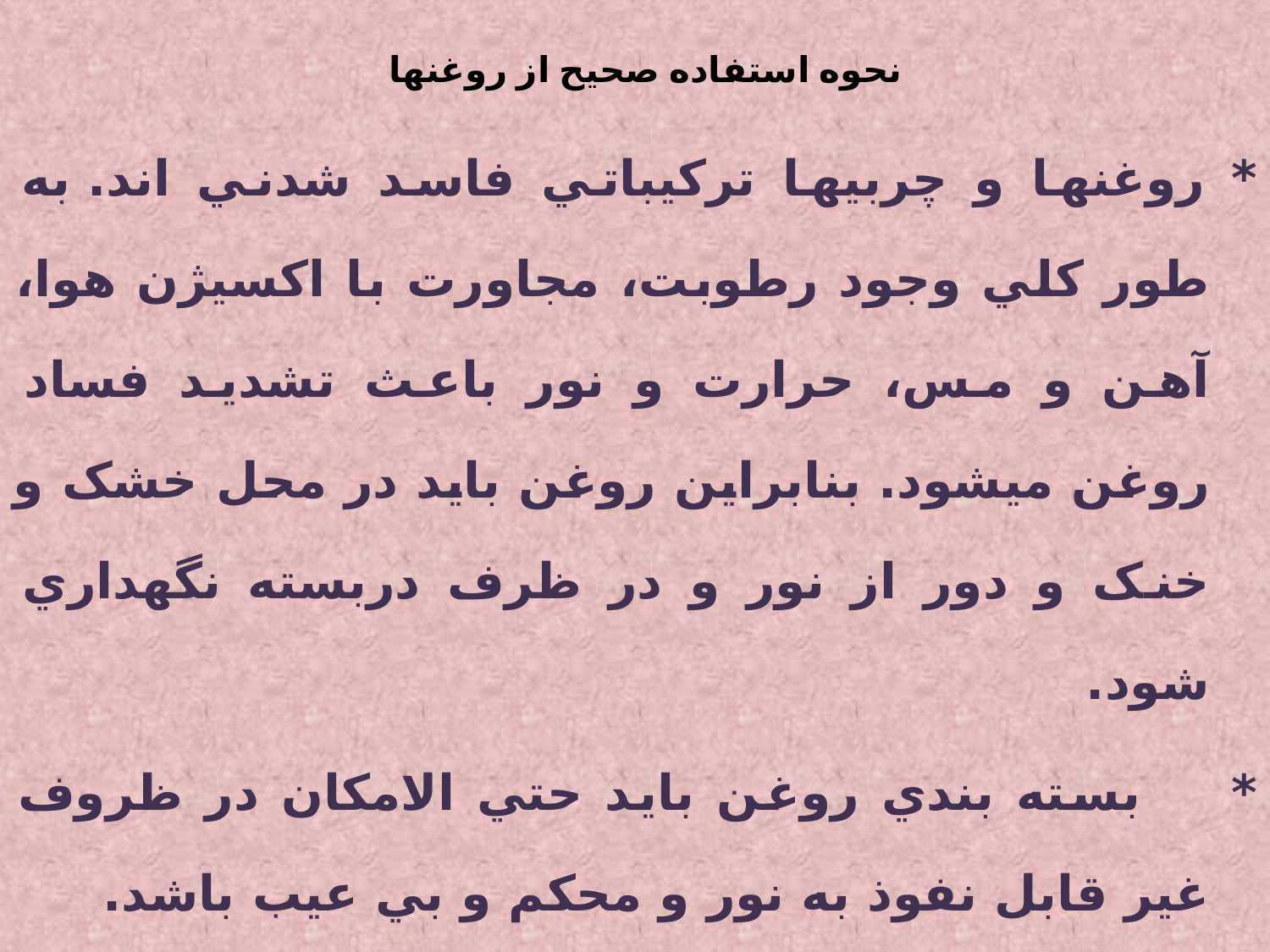

# نحوه استفاده صحيح از روغنها
* روغنها و چربيها ترکيباتي فاسد شدني اند. به طور کلي وجود رطوبت، مجاورت با اکسيژن هوا، آهن و مس، حرارت و نور باعث تشديد فساد روغن ميشود. بنابراين روغن بايد در محل خشک و خنک و دور از نور و در ظرف دربسته نگهداري شود.
*     بسته بندي روغن بايد حتي الامکان در ظروف غير قابل نفوذ به نور و محکم و بي عيب باشد.